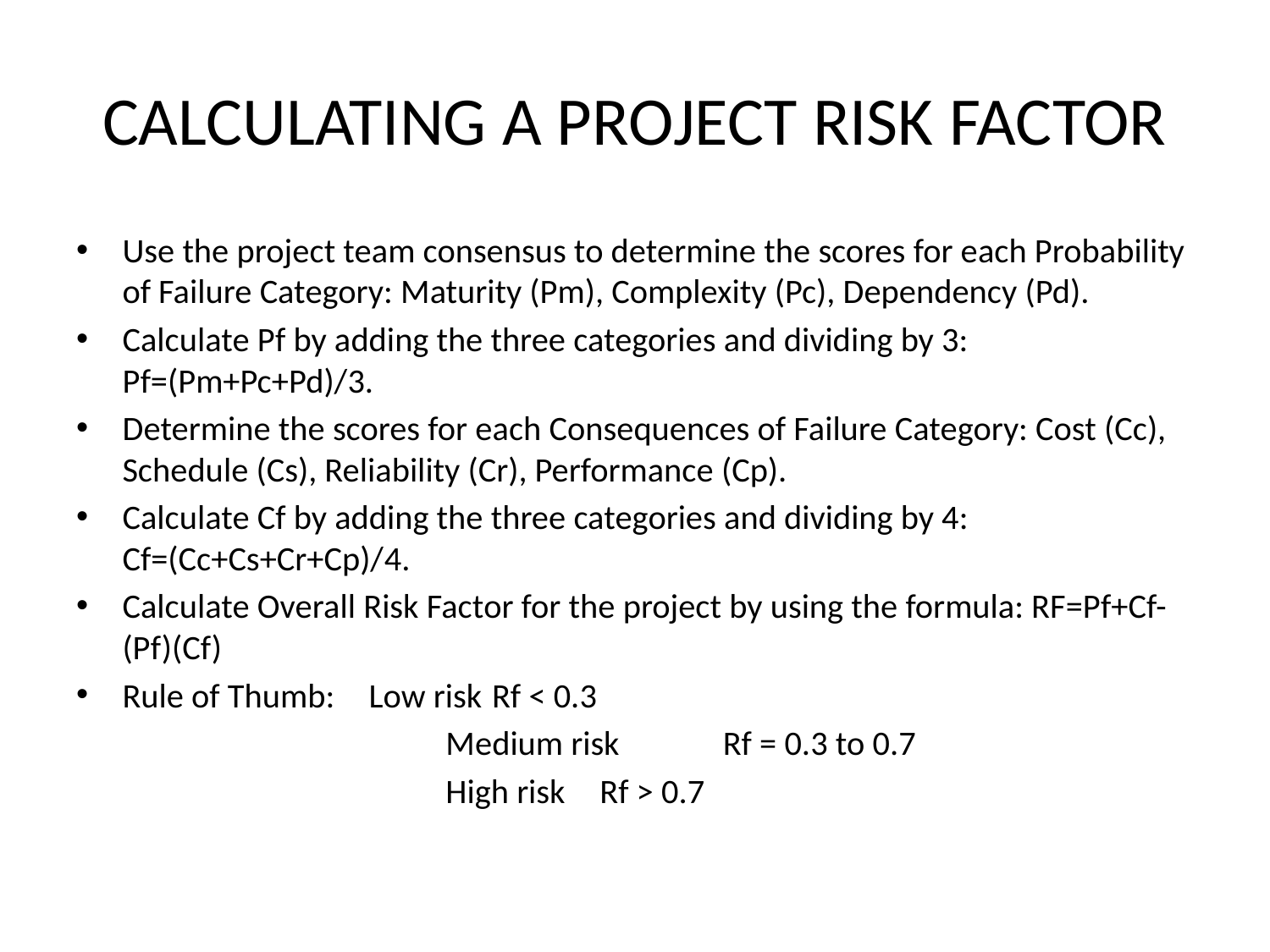

# CALCULATING A PROJECT RISK FACTOR
Use the project team consensus to determine the scores for each Probability of Failure Category: Maturity (Pm), Complexity (Pc), Dependency (Pd).
Calculate Pf by adding the three categories and dividing by 3: Pf=(Pm+Pc+Pd)/3.
Determine the scores for each Consequences of Failure Category: Cost (Cc), Schedule (Cs), Reliability (Cr), Performance (Cp).
Calculate Cf by adding the three categories and dividing by 4: Cf=(Cc+Cs+Cr+Cp)/4.
Calculate Overall Risk Factor for the project by using the formula: RF=Pf+Cf-(Pf)(Cf)
Rule of Thumb:	Low risk		Rf < 0.3
Medium risk	Rf = 0.3 to 0.7
High risk		Rf > 0.7